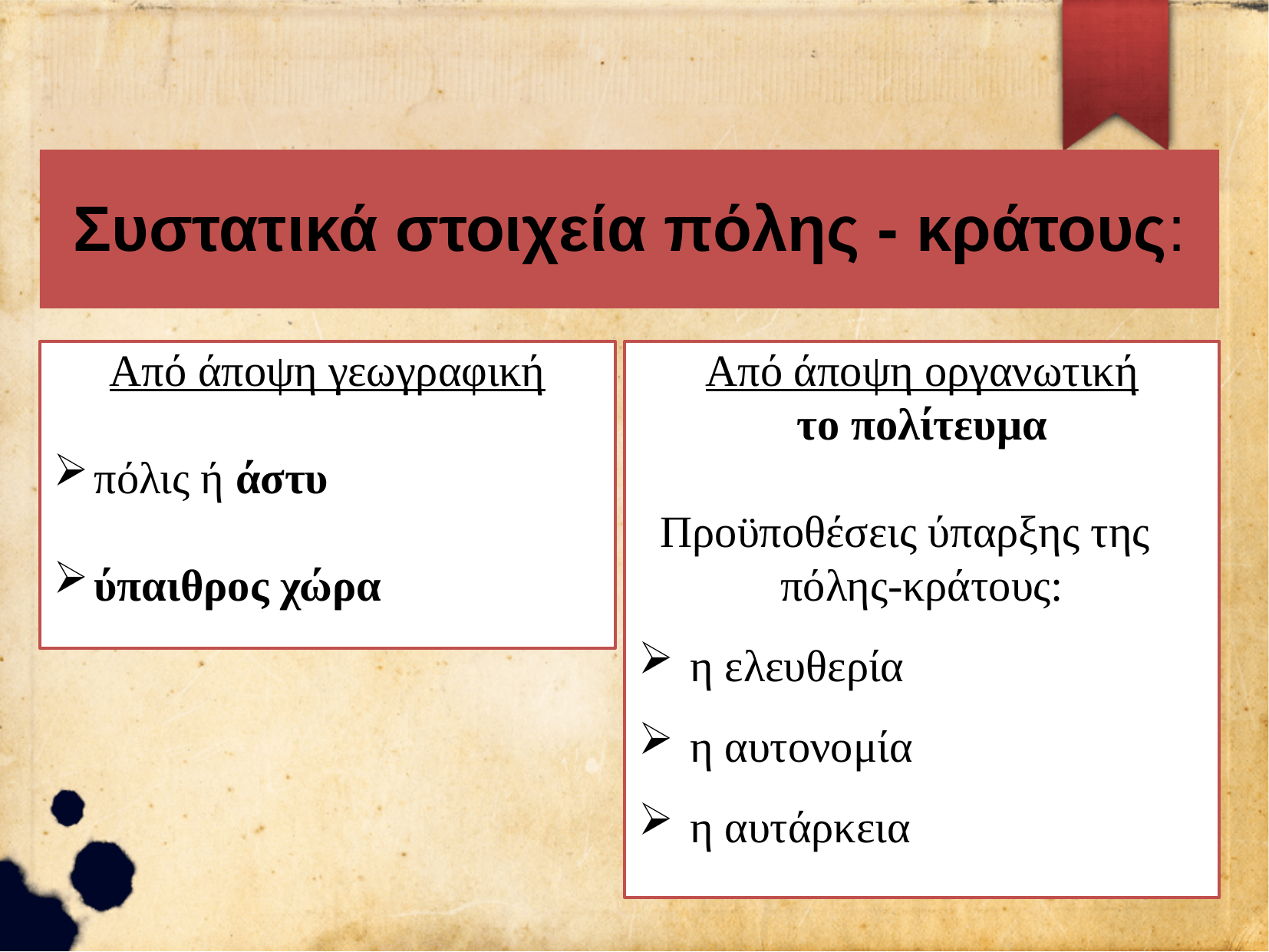

Συστατικά στοιχεία πόλης - κράτους:
Από άποψη γεωγραφική

πόλις ή άστυ

ύπαιθρος χώρα
Από άποψη οργανωτική
το πολίτευμα

 Προϋποθέσεις ύπαρξης της     πόλης-κράτους:
 η ελευθερία
 η αυτονομία
 η αυτάρκεια